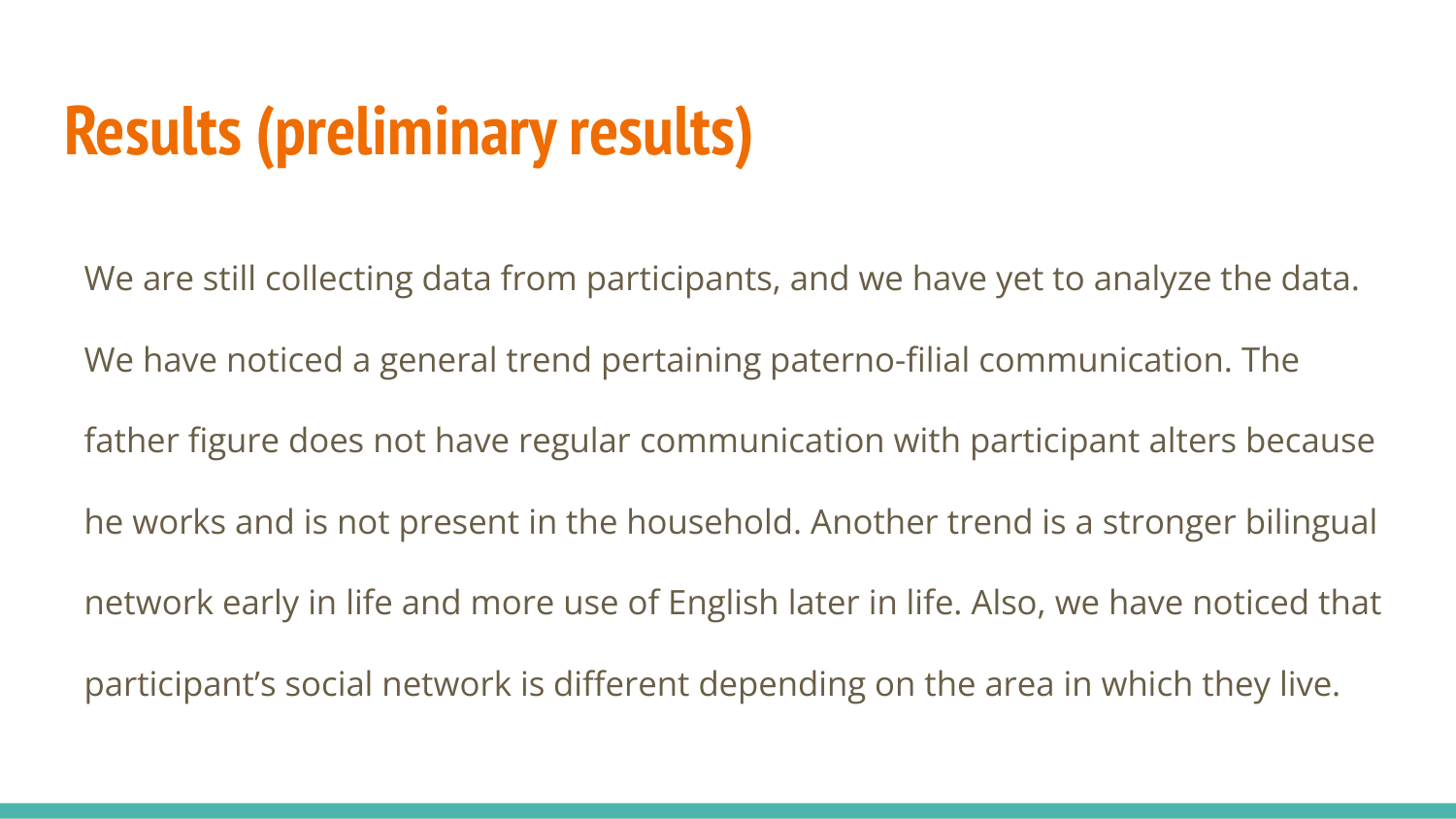

# Results (preliminary results)
We are still collecting data from participants, and we have yet to analyze the data. We have noticed a general trend pertaining paterno-filial communication. The father figure does not have regular communication with participant alters because he works and is not present in the household. Another trend is a stronger bilingual network early in life and more use of English later in life. Also, we have noticed that participant’s social network is different depending on the area in which they live.